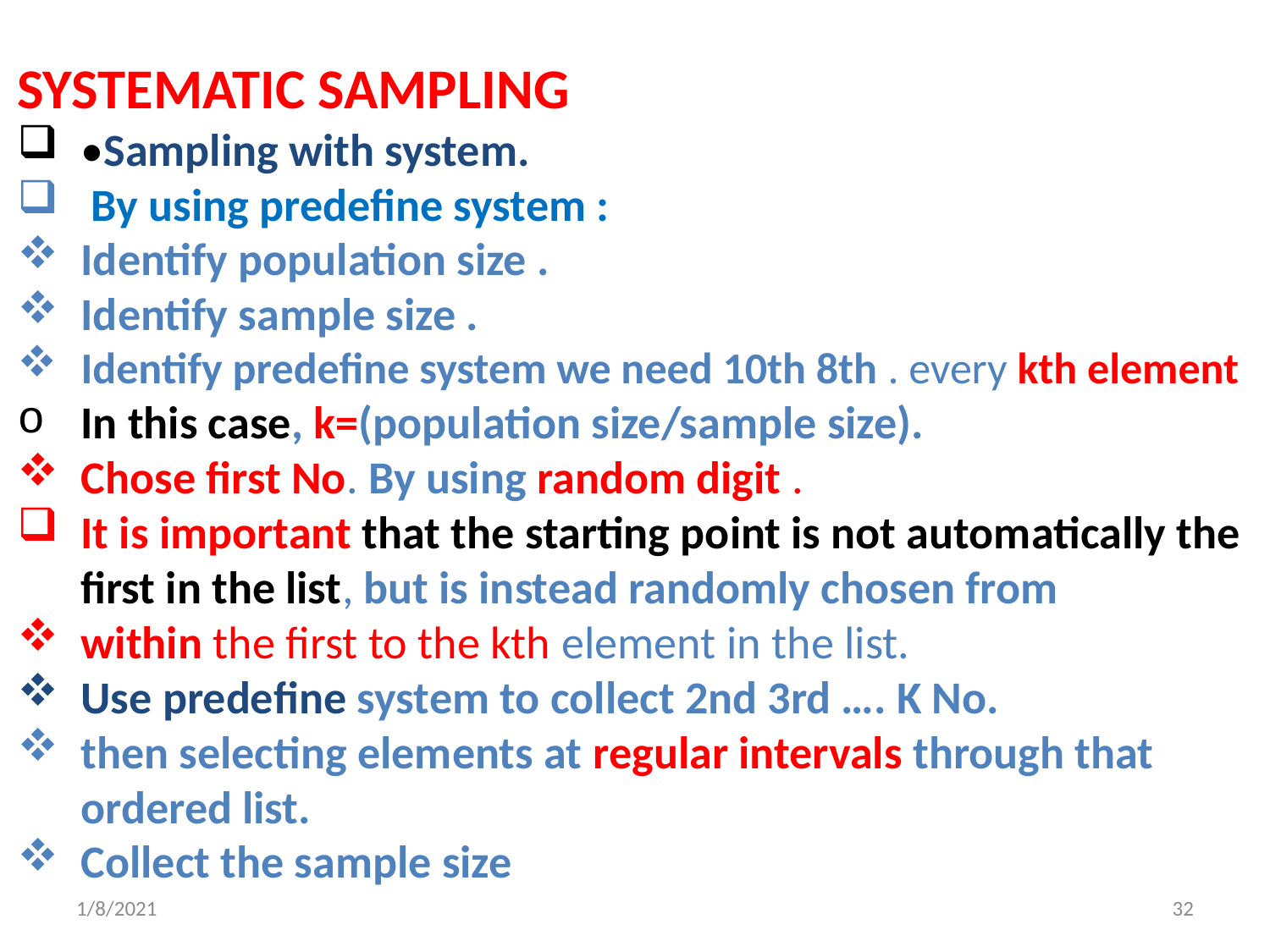

SYSTEMATIC SAMPLING
•Sampling with system.
 By using predefine system :
Identify population size .
Identify sample size .
Identify predefine system we need 10th 8th . every kth element
In this case, k=(population size/sample size).
Chose first No. By using random digit .
It is important that the starting point is not automatically the first in the list, but is instead randomly chosen from
within the first to the kth element in the list.
Use predefine system to collect 2nd 3rd …. K No.
then selecting elements at regular intervals through that ordered list.
Collect the sample size
1/8/2021
32